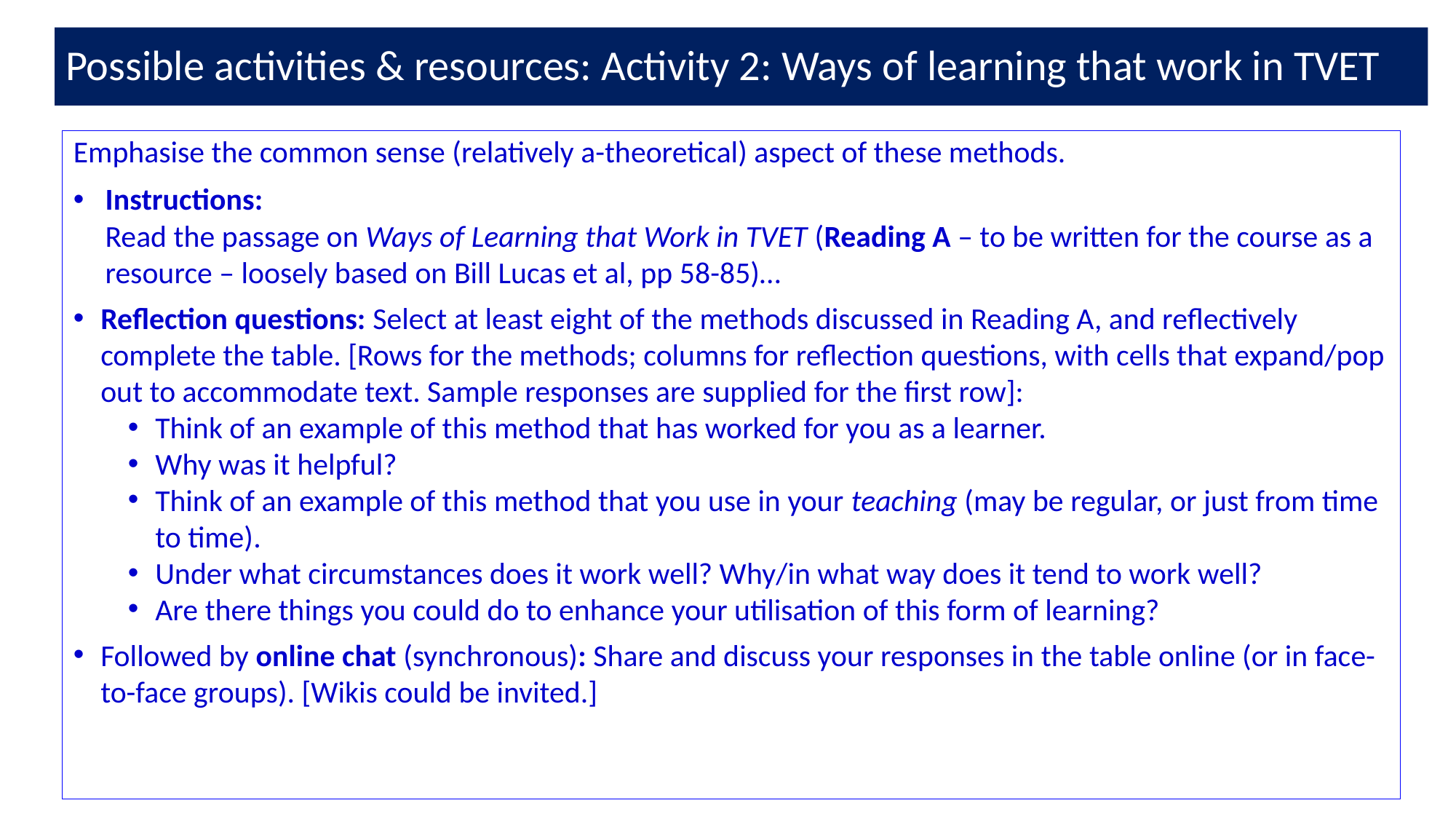

# Possible activities & resources: Activity 2: Ways of learning that work in TVET
Emphasise the common sense (relatively a-theoretical) aspect of these methods.
Instructions:
Read the passage on Ways of Learning that Work in TVET (Reading A – to be written for the course as a resource – loosely based on Bill Lucas et al, pp 58-85)…
Reflection questions: Select at least eight of the methods discussed in Reading A, and reflectively complete the table. [Rows for the methods; columns for reflection questions, with cells that expand/pop out to accommodate text. Sample responses are supplied for the first row]:
Think of an example of this method that has worked for you as a learner.
Why was it helpful?
Think of an example of this method that you use in your teaching (may be regular, or just from time to time).
Under what circumstances does it work well? Why/in what way does it tend to work well?
Are there things you could do to enhance your utilisation of this form of learning?
Followed by online chat (synchronous): Share and discuss your responses in the table online (or in face-to-face groups). [Wikis could be invited.]